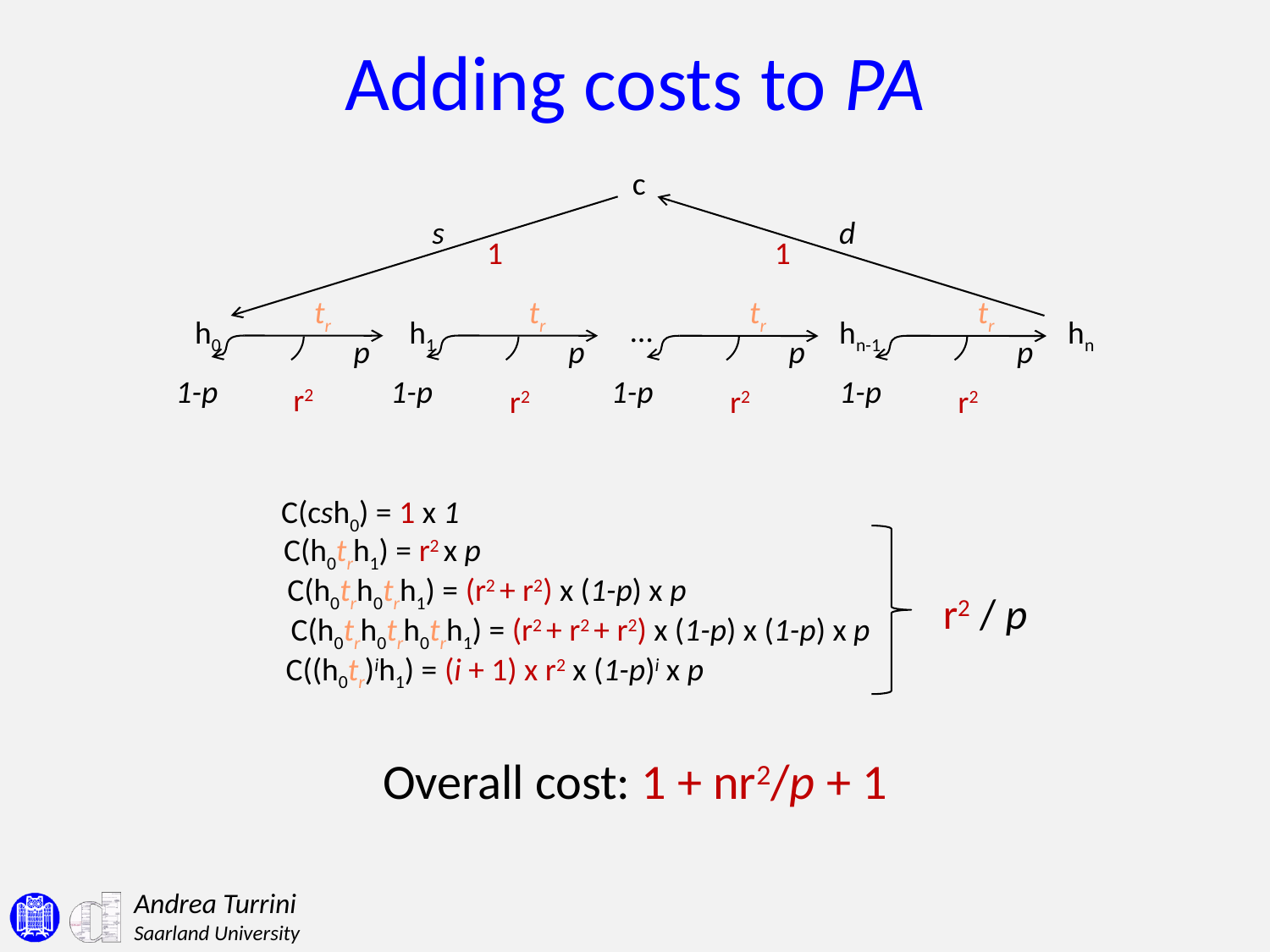

# Adding costs to PA
c
s
d
1
1
tr

p
1-p
tr

p
1-p
tr

p
1-p
tr

p
1-p
…
h0
h1
hn-1
hn
r2
r2
r2
r2
C(csh0) = 1 x 1
C(h0trh1) = r2 x p

C(h0trh0trh1) = (r2 + r2) x (1-p) x p
r2 / p
C(h0trh0trh0trh1) = (r2 + r2 + r2) x (1-p) x (1-p) x p
C((h0tr)ih1) = (i + 1) x r2 x (1-p)i x p
Overall cost: 1 + nr2/p + 1